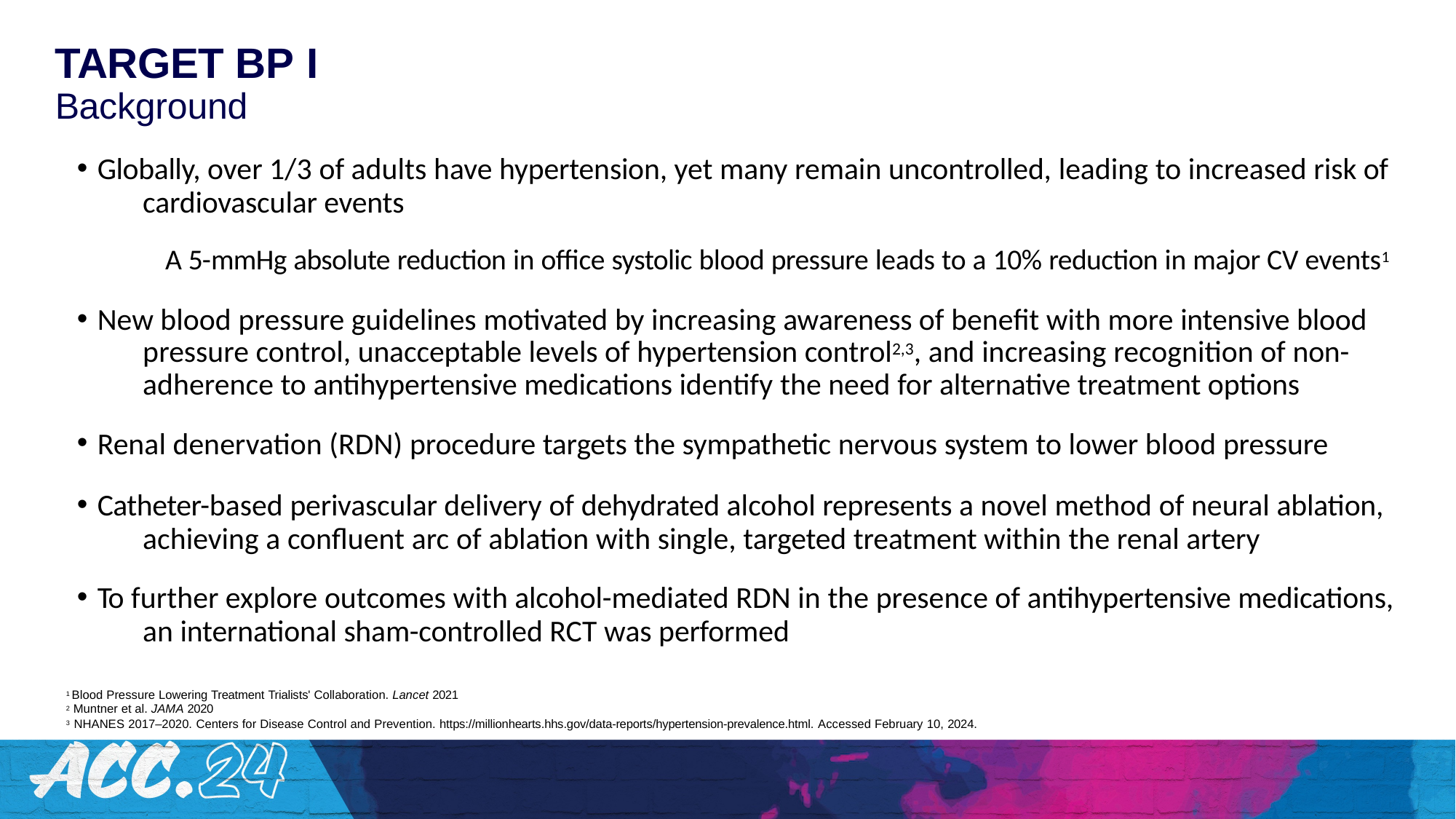

# TARGET BP I
Background
Globally, over 1/3 of adults have hypertension, yet many remain uncontrolled, leading to increased risk of 	cardiovascular events
A 5-mmHg absolute reduction in office systolic blood pressure leads to a 10% reduction in major CV events1
New blood pressure guidelines motivated by increasing awareness of benefit with more intensive blood 	pressure control, unacceptable levels of hypertension control2,3, and increasing recognition of non- 	adherence to antihypertensive medications identify the need for alternative treatment options
Renal denervation (RDN) procedure targets the sympathetic nervous system to lower blood pressure
Catheter-based perivascular delivery of dehydrated alcohol represents a novel method of neural ablation, 	achieving a confluent arc of ablation with single, targeted treatment within the renal artery
To further explore outcomes with alcohol-mediated RDN in the presence of antihypertensive medications, 	an international sham-controlled RCT was performed

1 Blood Pressure Lowering Treatment Trialists' Collaboration. Lancet 2021
2 Muntner et al. JAMA 2020
3 NHANES 2017–2020. Centers for Disease Control and Prevention. https://millionhearts.hhs.gov/data-reports/hypertension-prevalence.html. Accessed February 10, 2024.